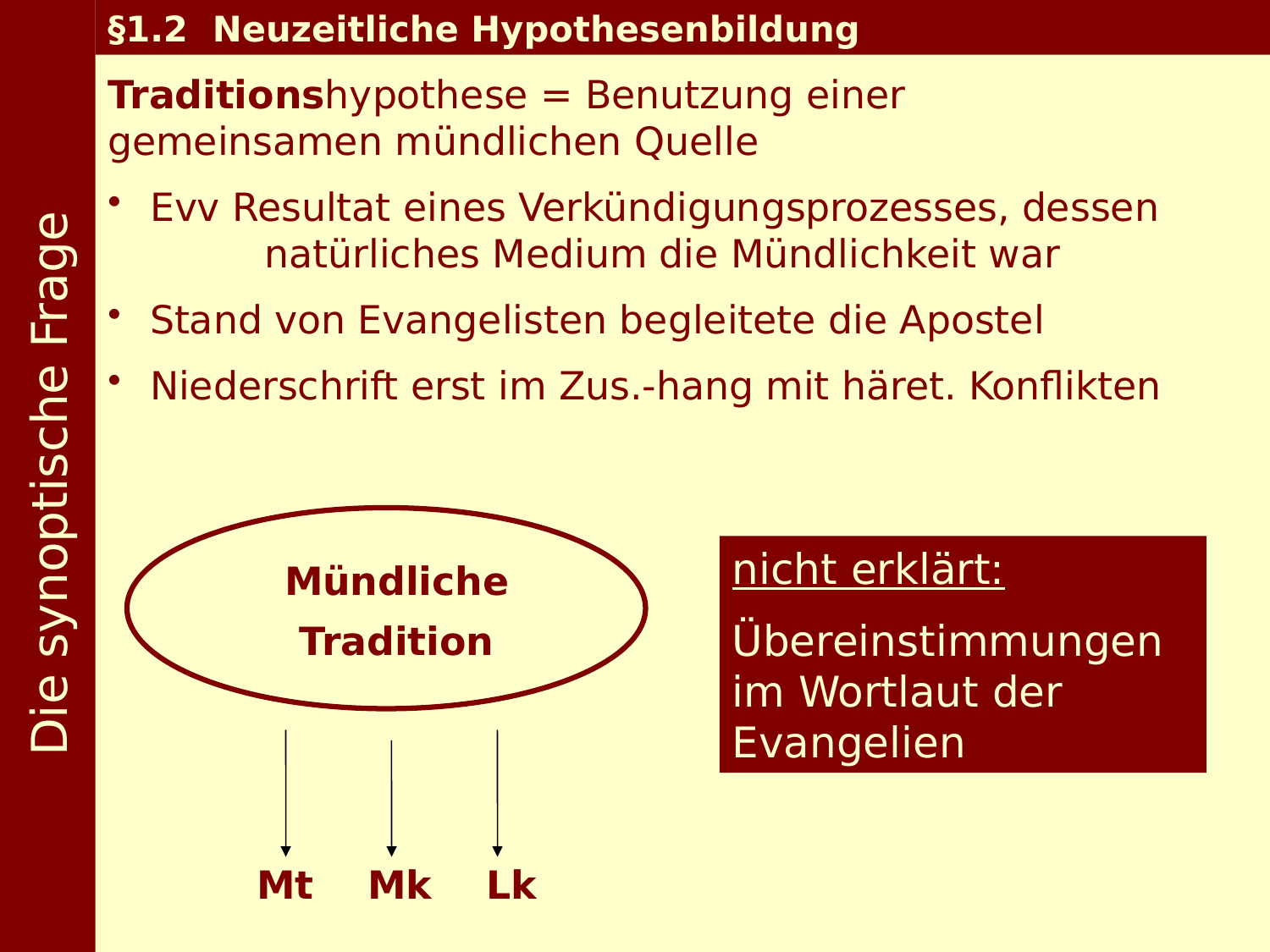

Die synoptische Frage
§1.2  Neuzeitliche Hypothesenbildung
Traditionshypothese = Benutzung einer 		gemeinsamen mündlichen Quelle
 Evv Resultat eines Verkündigungsprozesses, dessen 	natürliches Medium die Mündlichkeit war
 Stand von Evangelisten begleitete die Apostel
 Niederschrift erst im Zus.-hang mit häret. Konflikten

Mündliche
Tradition

Mt    Mk    Lk

nicht erklärt:
Übereinstimmungen im Wortlaut der Evangelien